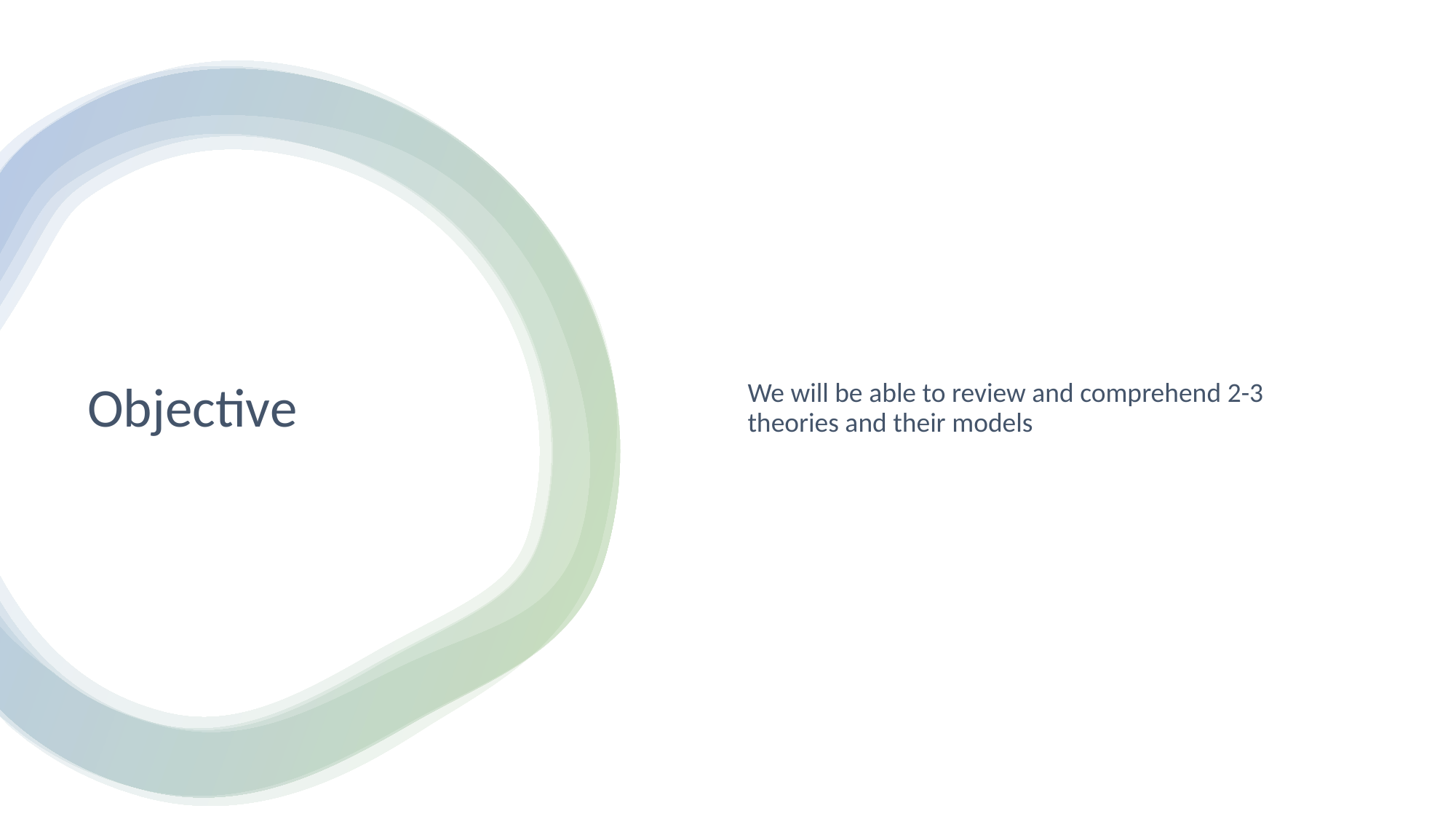

We will be able to review and comprehend 2-3 theories and their models
# Objective